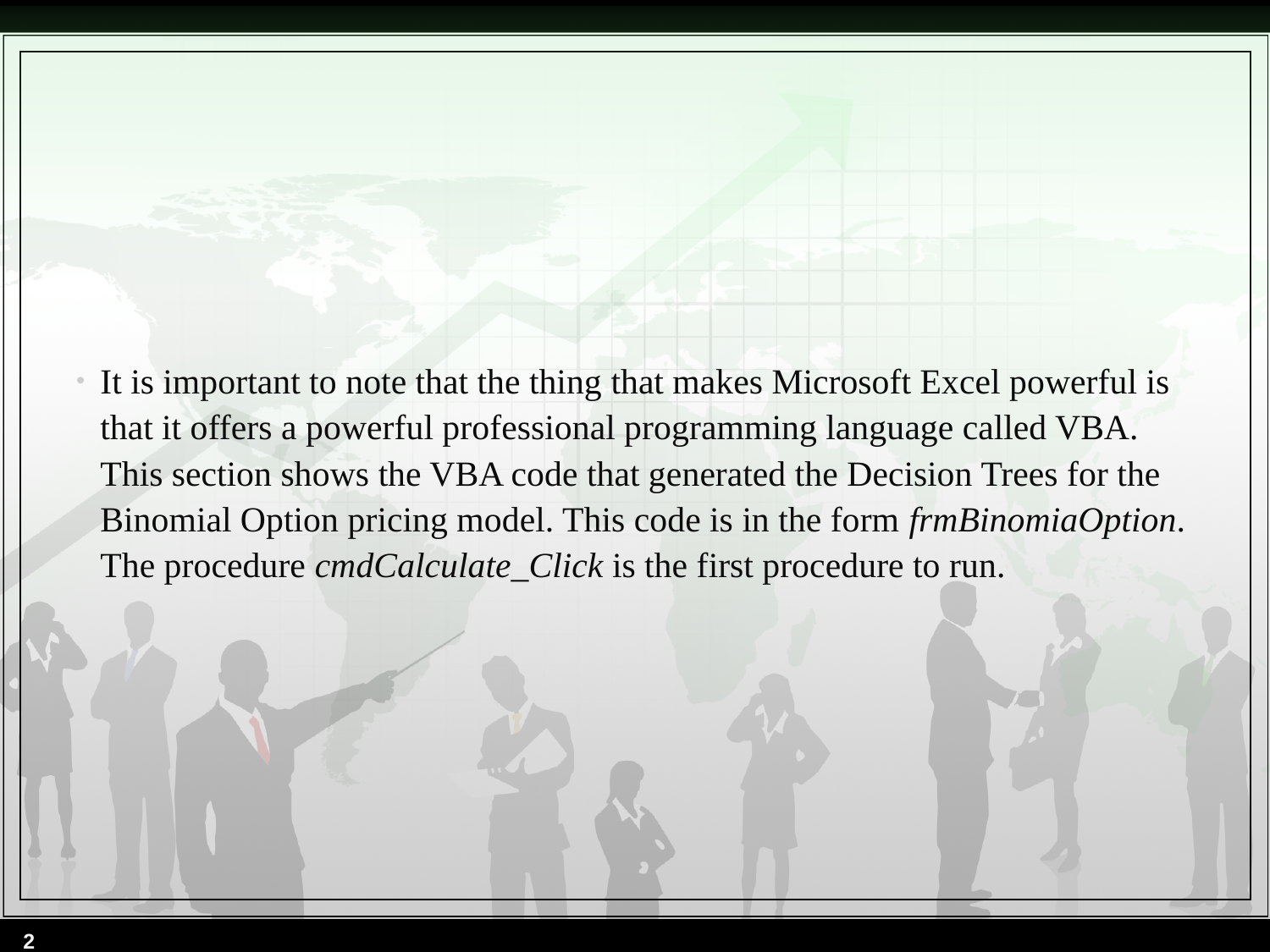

It is important to note that the thing that makes Microsoft Excel powerful is that it offers a powerful professional programming language called VBA. This section shows the VBA code that generated the Decision Trees for the Binomial Option pricing model. This code is in the form frmBinomiaOption. The procedure cmdCalculate_Click is the first procedure to run.

2